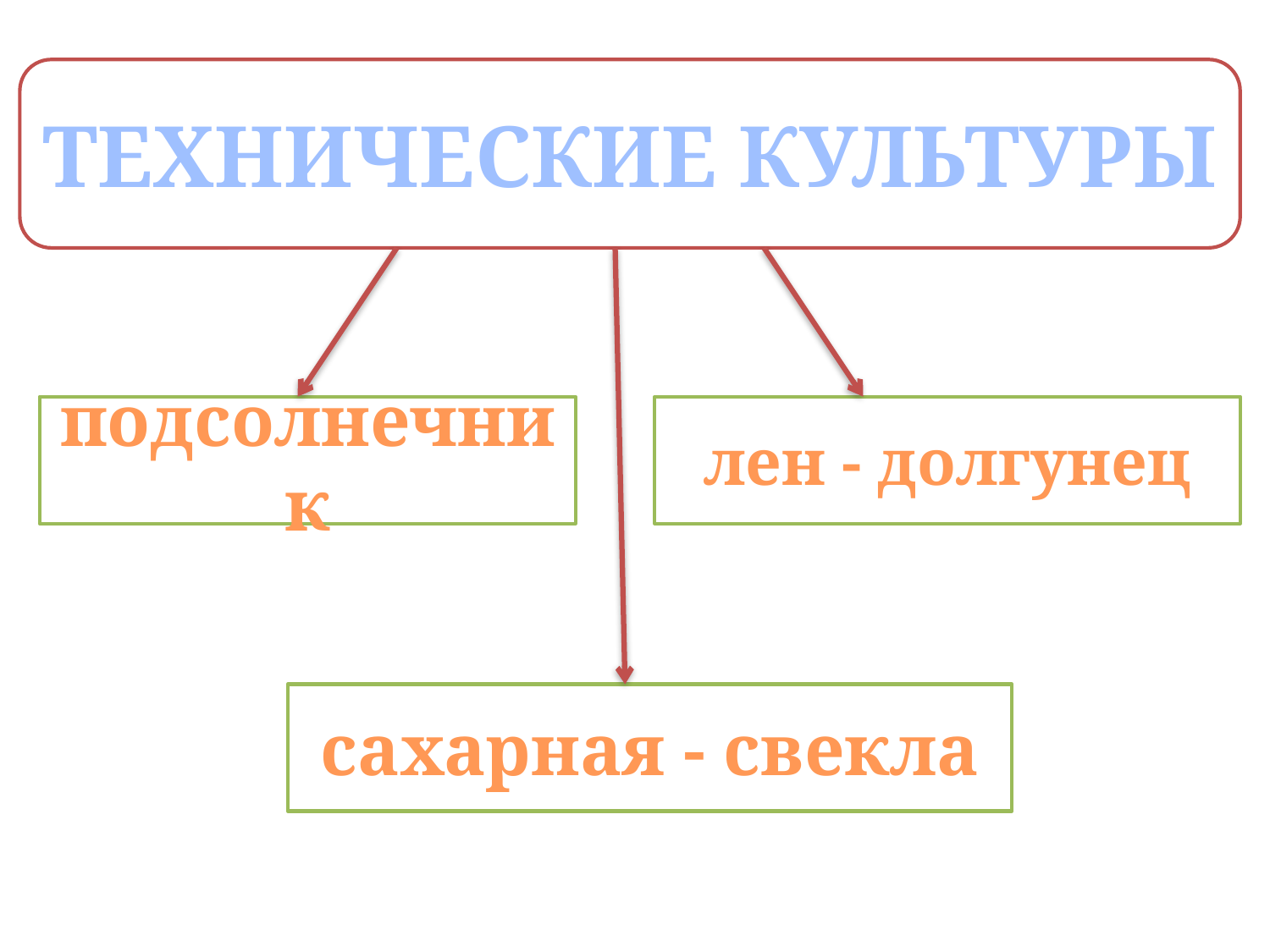

ТЕХНИЧЕСКИЕ КУЛЬТУРЫ
подсолнечник
лен - долгунец
сахарная - свекла